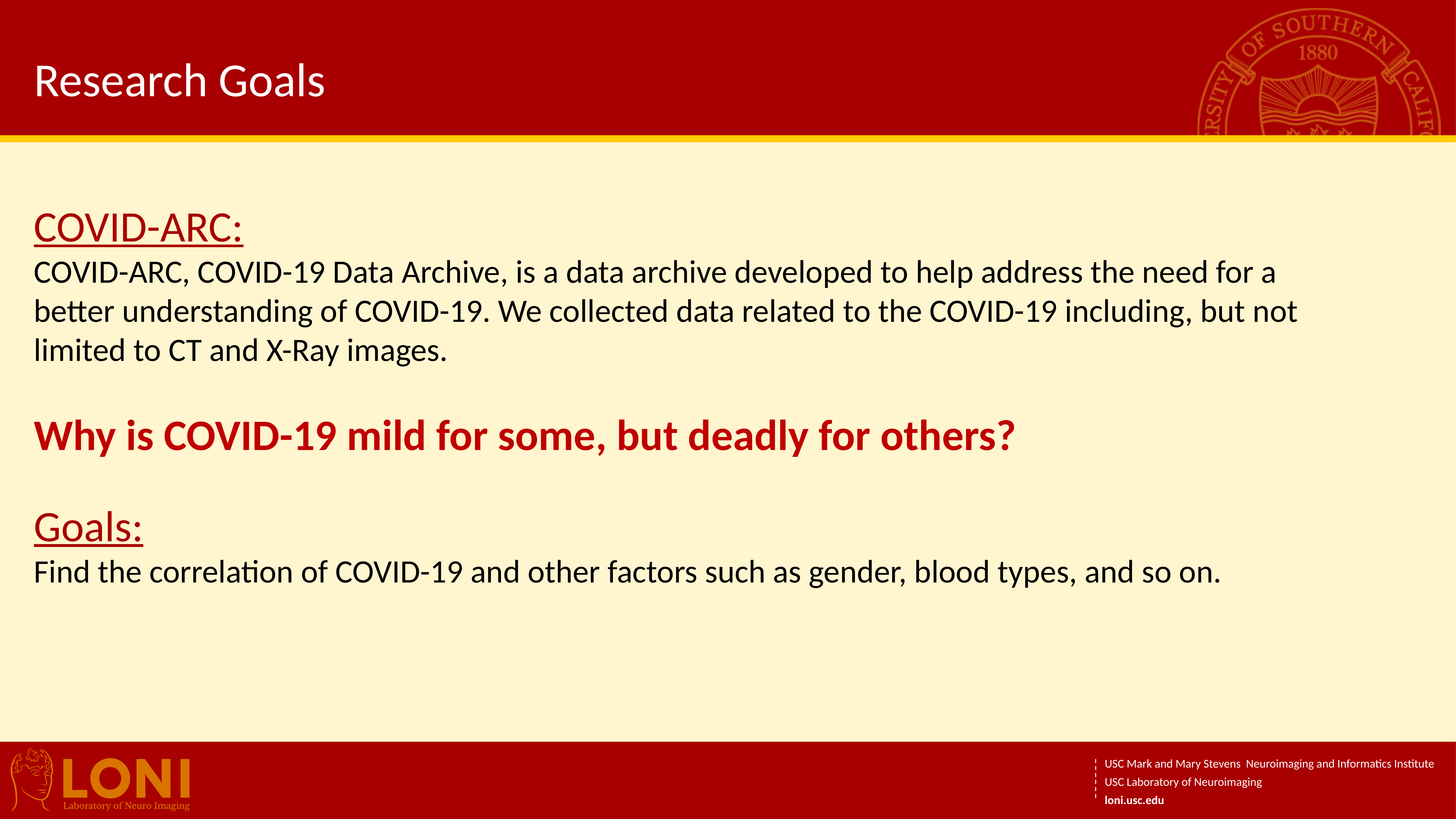

# Research Goals
COVID-ARC:
COVID-ARC, COVID-19 Data Archive, is a data archive developed to help address the need for a better understanding of COVID-19. We collected data related to the COVID-19 including, but not limited to CT and X-Ray images.

Why is COVID-19 mild for some, but deadly for others?

Goals:
Find the correlation of COVID-19 and other factors such as gender, blood types, and so on.

USC Mark and Mary Stevens  Neuroimaging and Informatics Institute
USC Laboratory of Neuroimaging
loni.usc.edu